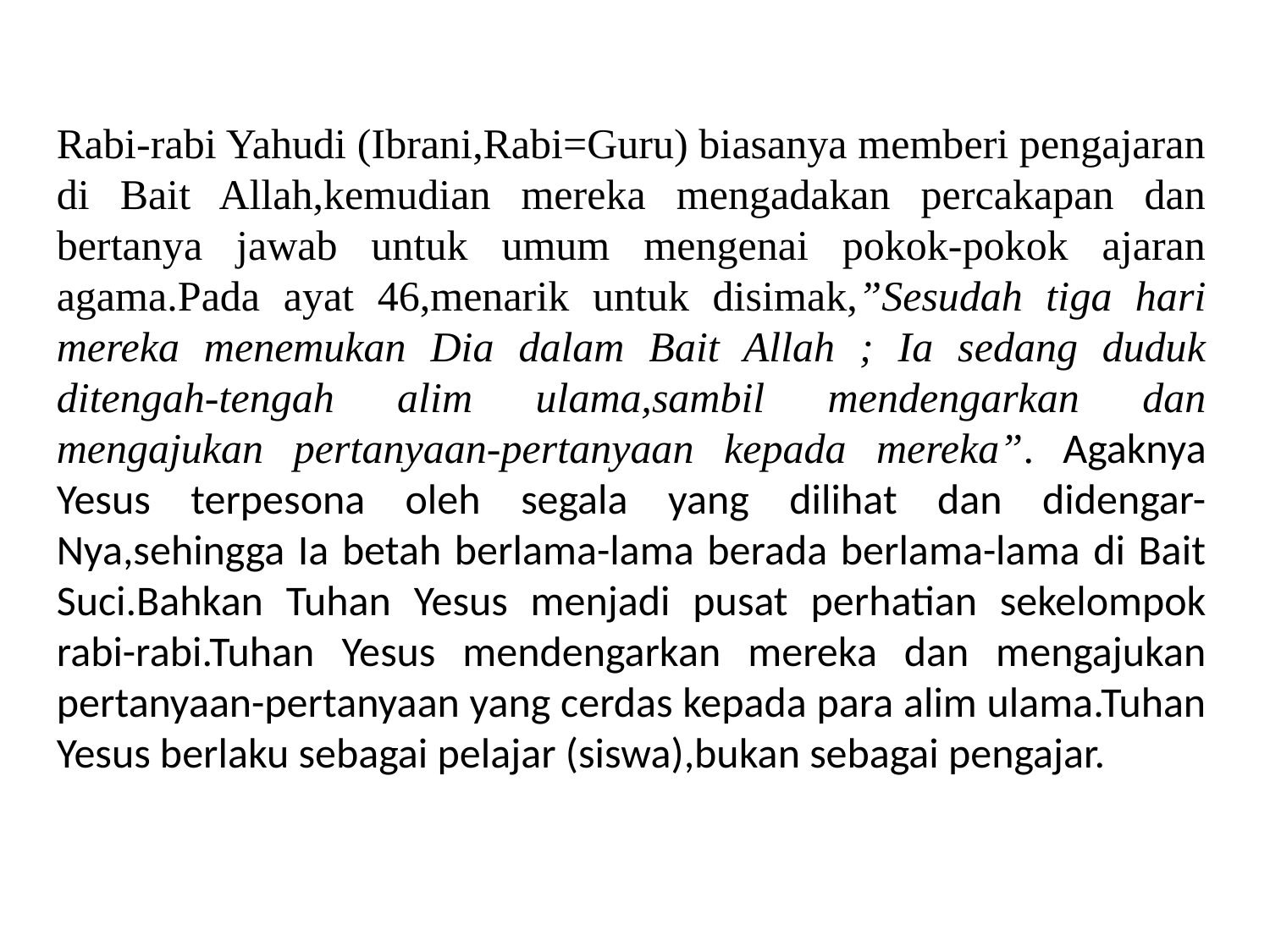

Rabi-rabi Yahudi (Ibrani,Rabi=Guru) biasanya memberi pengajaran di Bait Allah,kemudian mereka mengadakan percakapan dan bertanya jawab untuk umum mengenai pokok-pokok ajaran agama.Pada ayat 46,menarik untuk disimak,”Sesudah tiga hari mereka menemukan Dia dalam Bait Allah ; Ia sedang duduk ditengah-tengah alim ulama,sambil mendengarkan dan mengajukan pertanyaan-pertanyaan kepada mereka”. Agaknya Yesus terpesona oleh segala yang dilihat dan didengar-Nya,sehingga Ia betah berlama-lama berada berlama-lama di Bait Suci.Bahkan Tuhan Yesus menjadi pusat perhatian sekelompok rabi-rabi.Tuhan Yesus mendengarkan mereka dan mengajukan pertanyaan-pertanyaan yang cerdas kepada para alim ulama.Tuhan Yesus berlaku sebagai pelajar (siswa),bukan sebagai pengajar.